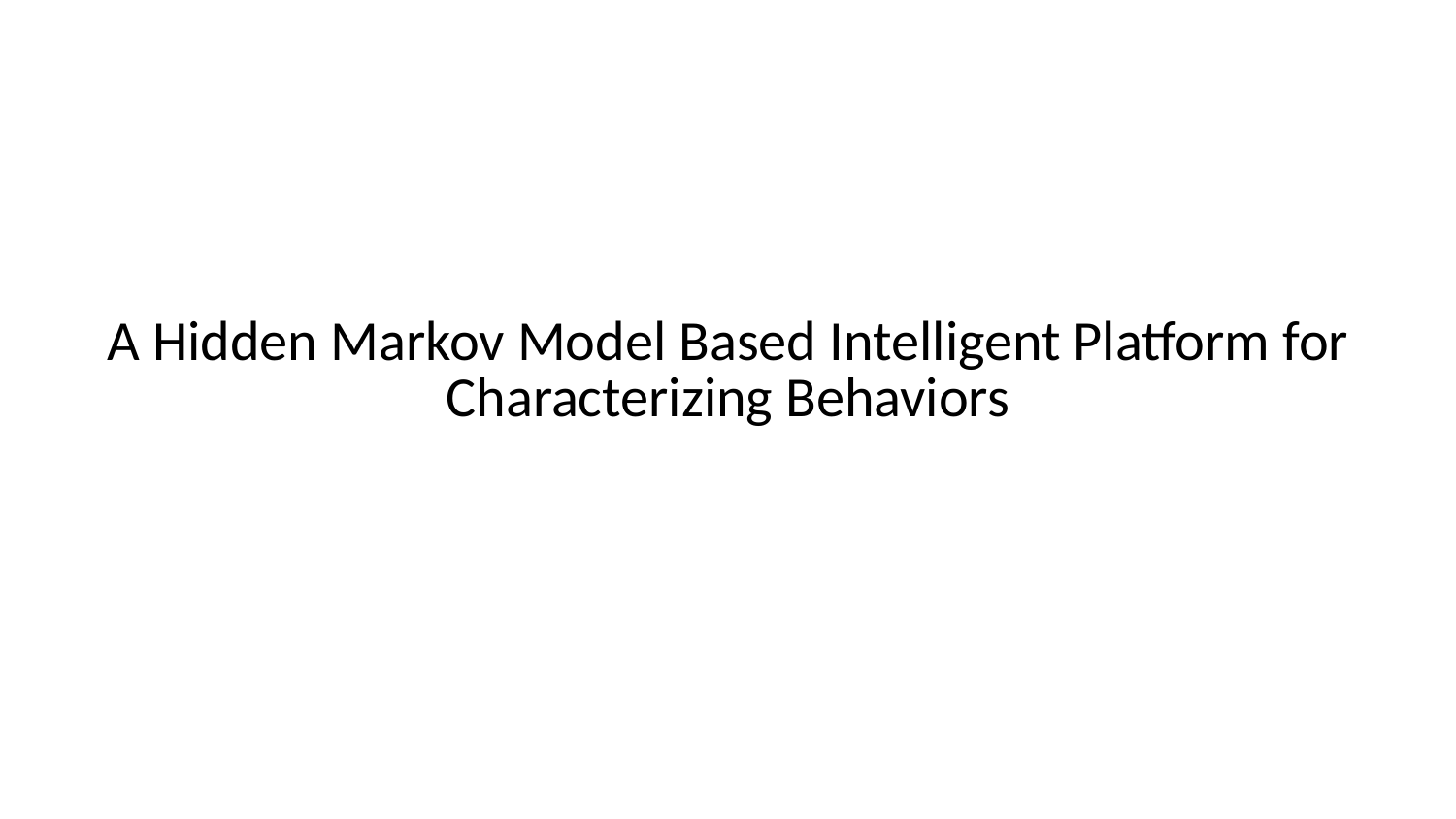

# A Hidden Markov Model Based Intelligent Platform for Characterizing Behaviors